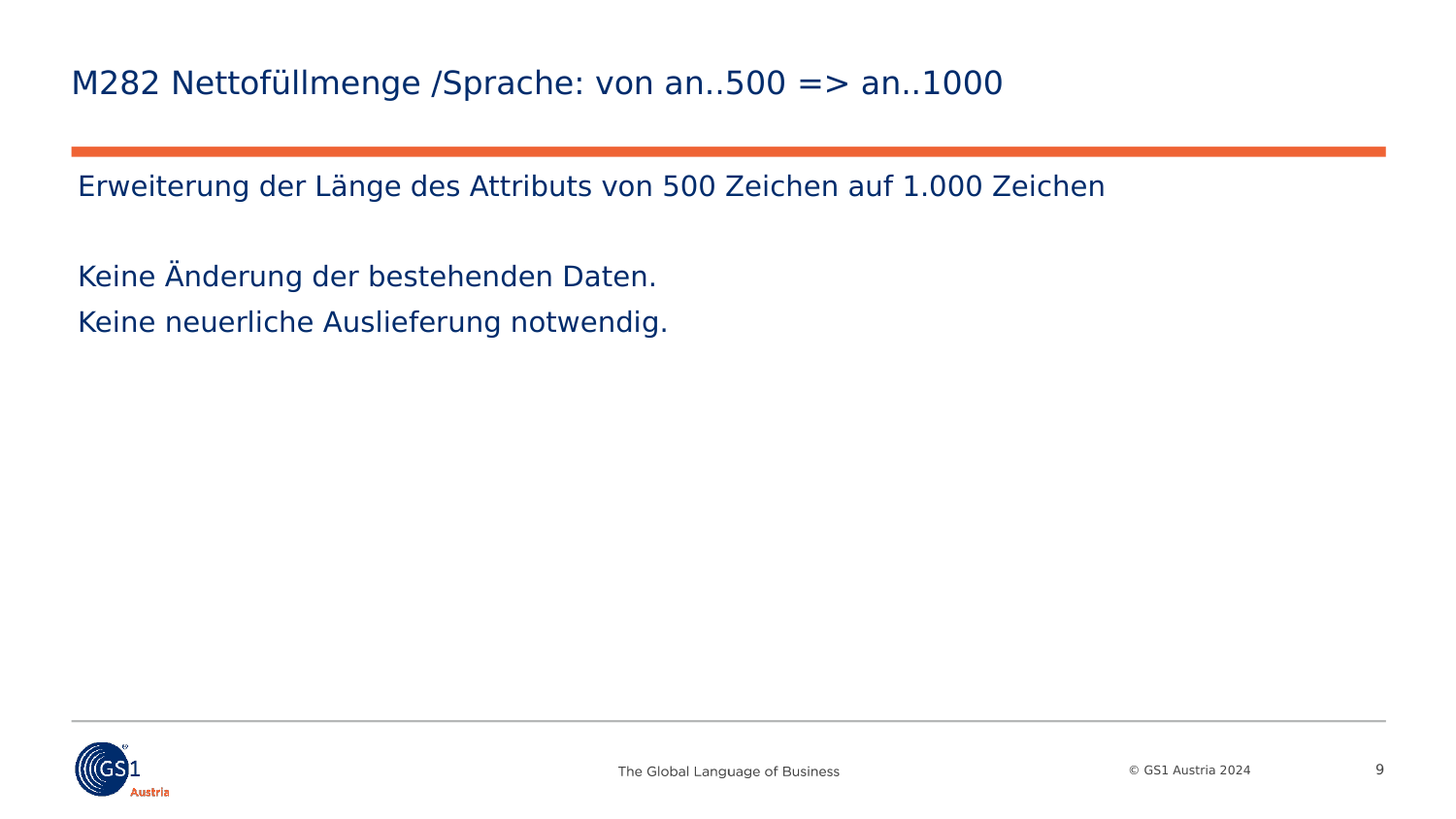

# M282 Nettofüllmenge /Sprache: von an..500 => an..1000
Erweiterung der Länge des Attributs von 500 Zeichen auf 1.000 Zeichen

Keine Änderung der bestehenden Daten.
Keine neuerliche Auslieferung notwendig.

9